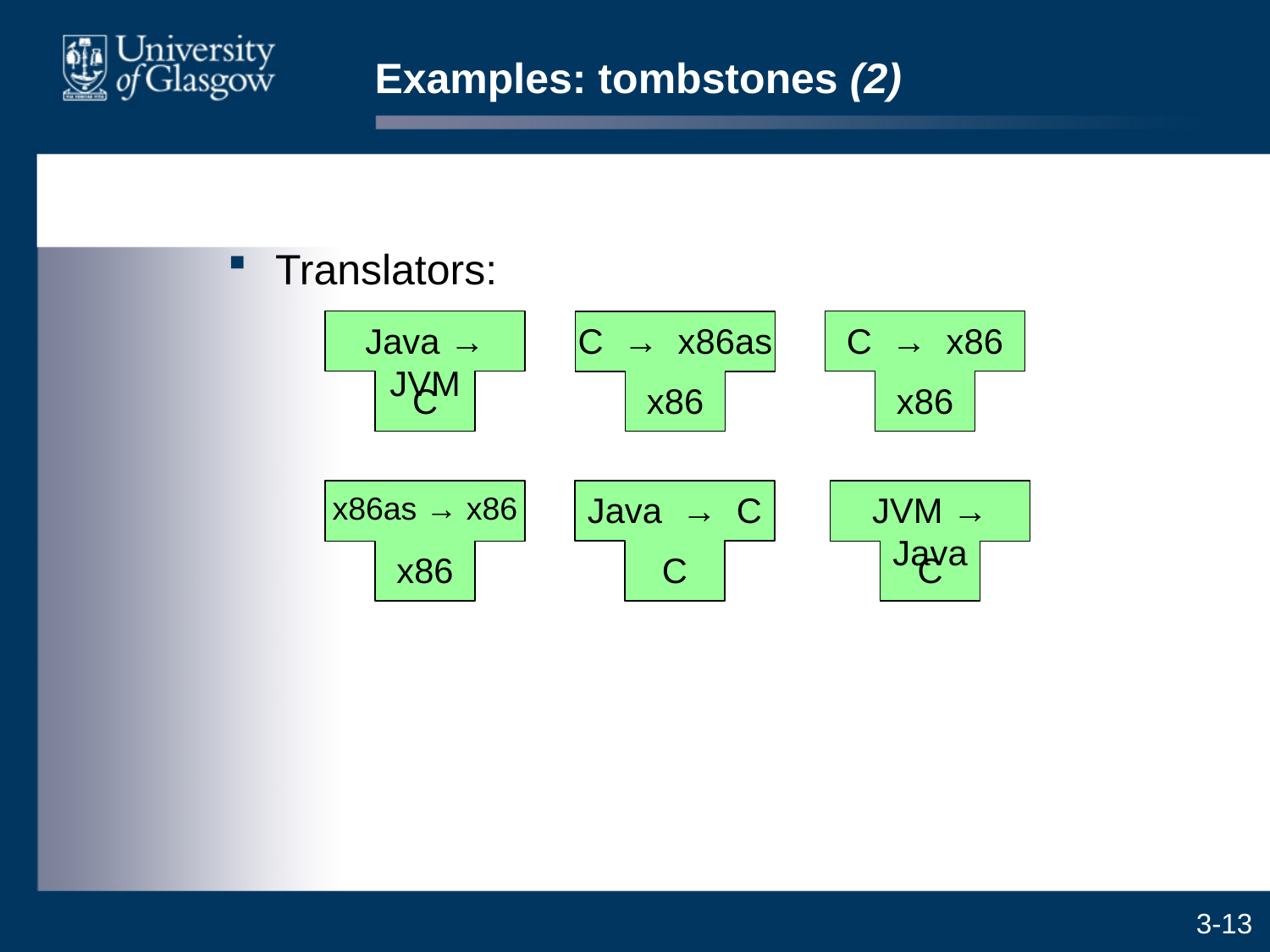

# Examples: tombstones (2)
Translators:

Java → JVM
C

C  →  x86
x86

C  →  x86as
x86

Java  →  C
C

x86as → x86
x86

JVM → Java
C